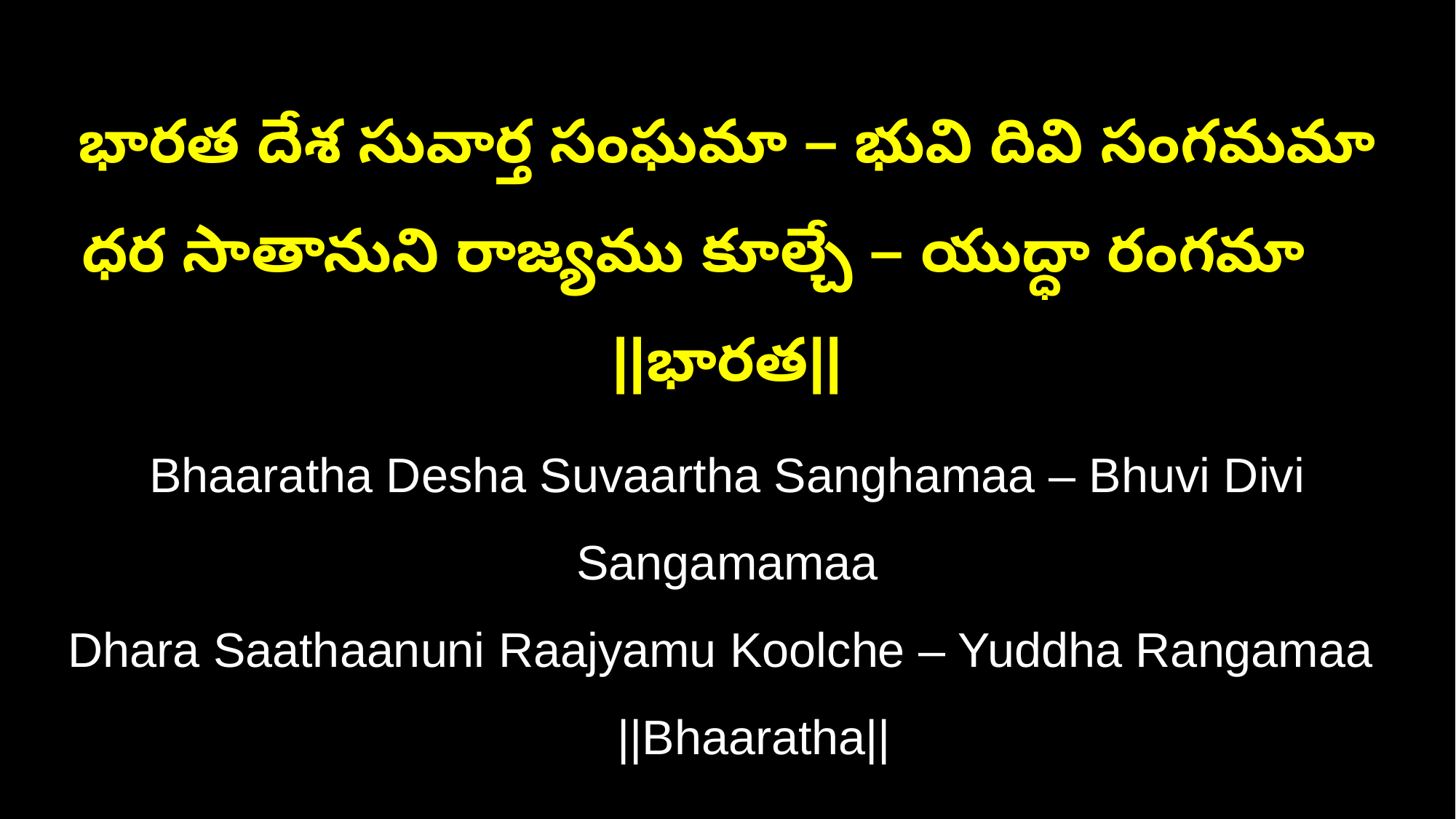

భారత దేశ సువార్త సంఘమా – భువి దివి సంగమమా
ధర సాతానుని రాజ్యము కూల్చే – యుద్ధా రంగమా     ||భారత||
Bhaaratha Desha Suvaartha Sanghamaa – Bhuvi Divi Sangamamaa
Dhara Saathaanuni Raajyamu Koolche – Yuddha Rangamaa      ||Bhaaratha||